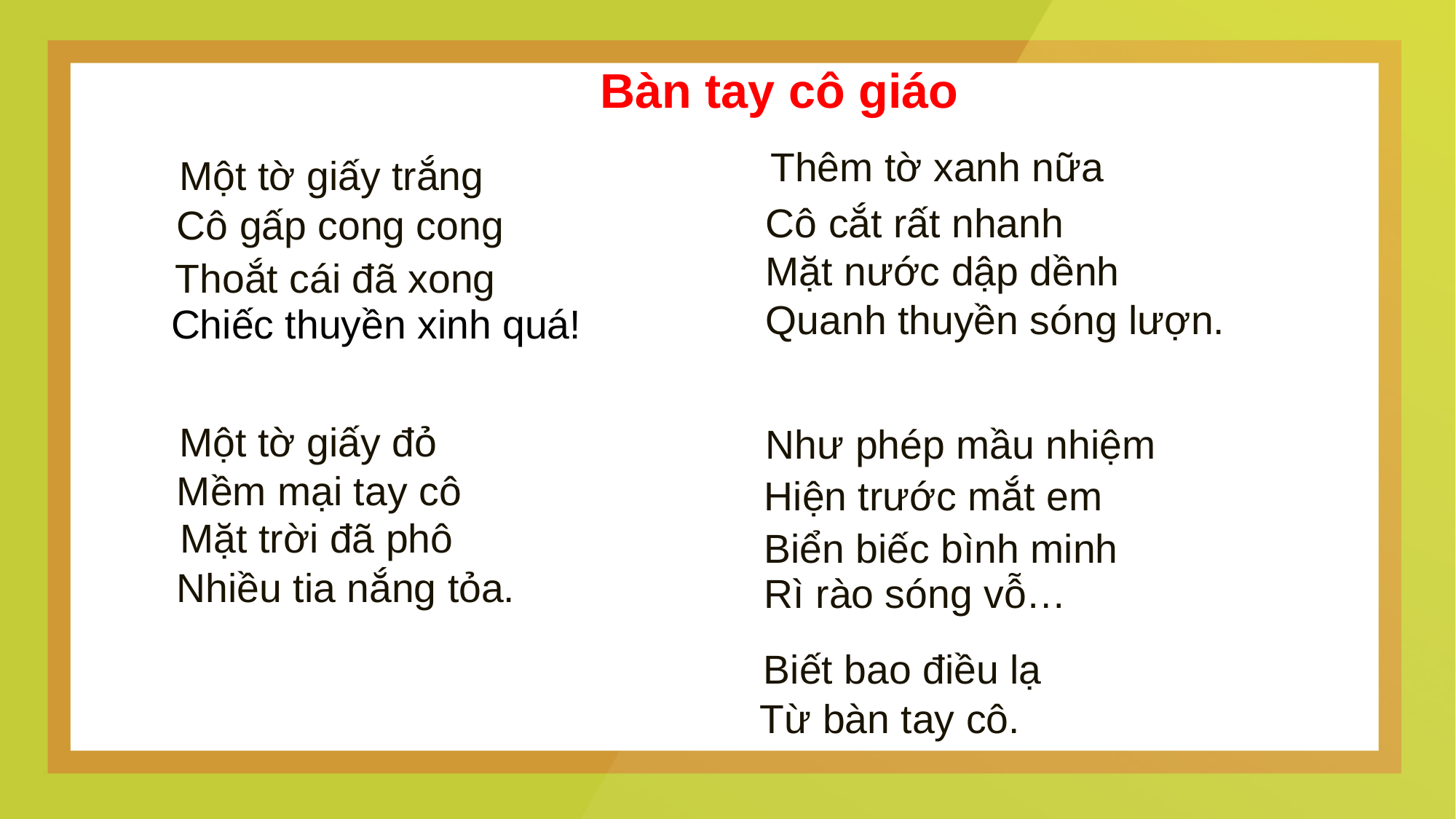

Bàn tay cô giáo
Thêm tờ xanh nữa

Cô cắt rất nhanh

Quanh thuyền sóng lượn.

Một tờ giấy trắng

Cô gấp cong cong

Mặt nước dập dềnh
Thoắt cái đã xong
Chiếc thuyền xinh quá!
Một tờ giấy đỏ

Mềm mại tay cô

Nhiều tia nắng tỏa.
Như phép mầu nhiệm

Hiện trước mắt em

Rì rào sóng vỗ…
Mặt trời đã phô
Biển biếc bình minh

Biết bao điều lạ

Từ bàn tay cô.